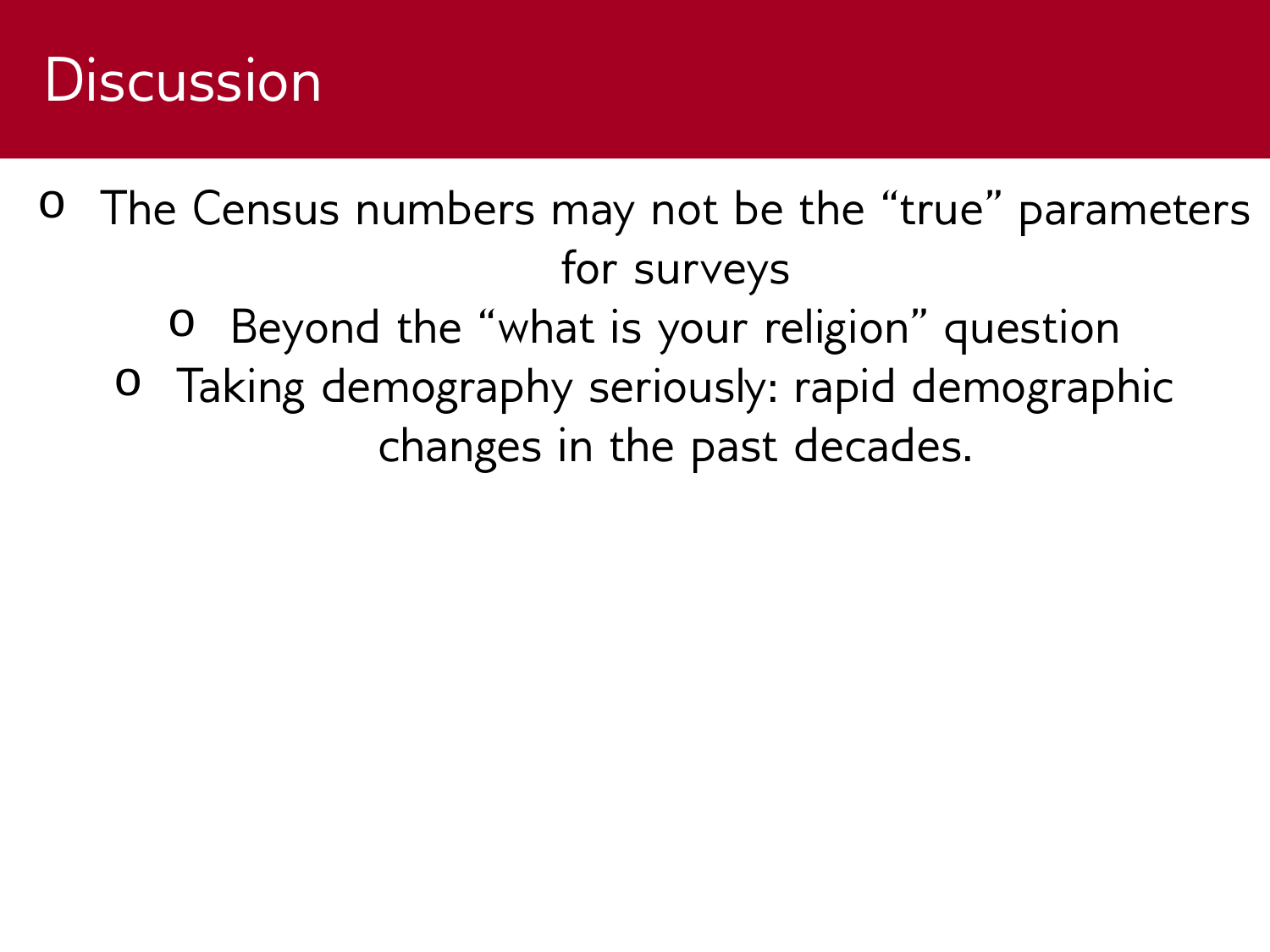

Discussion
The Census numbers may not be the “true” parameters for surveys
Beyond the “what is your religion” question
Taking demography seriously: rapid demographic changes in the past decades.